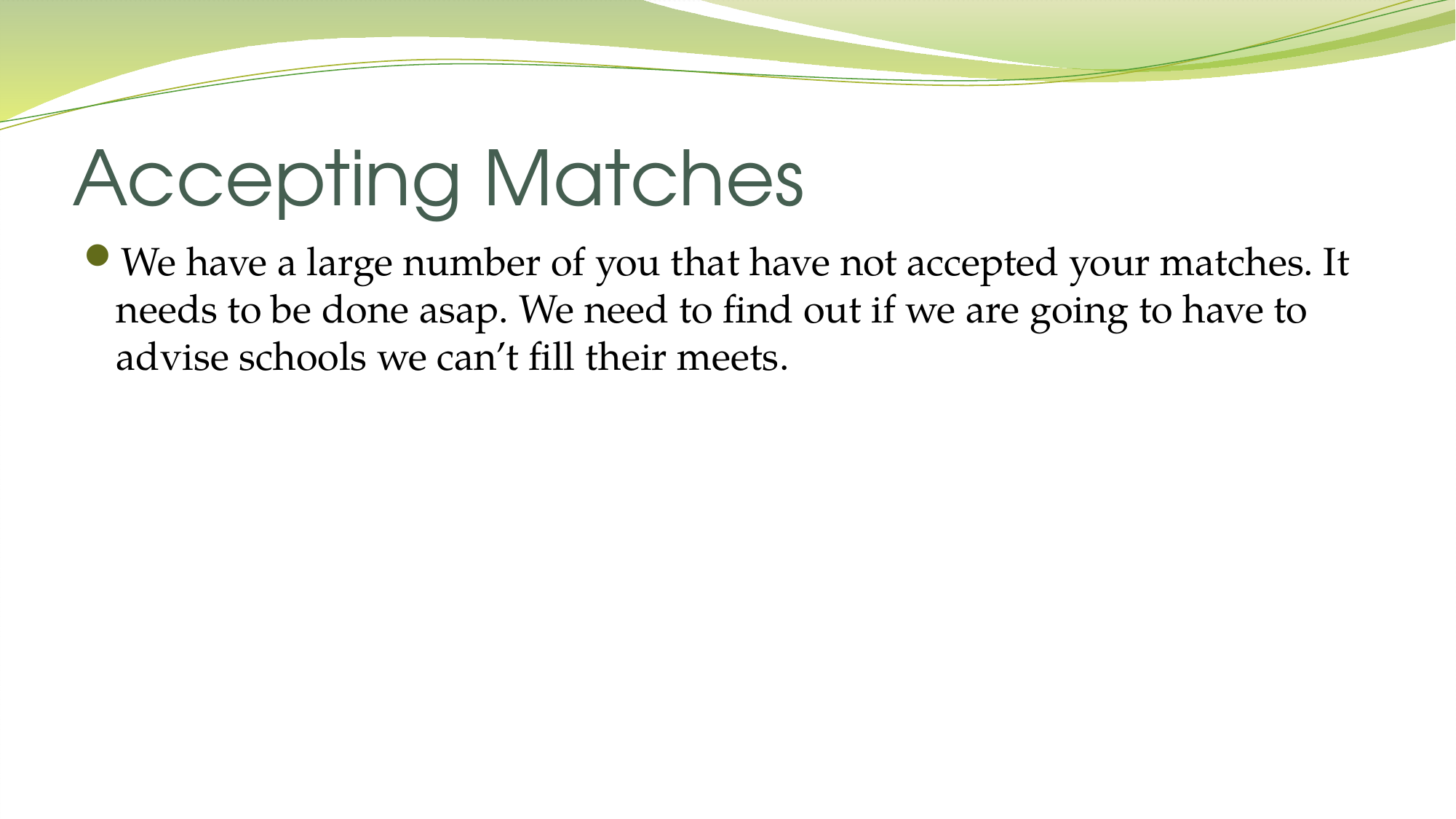

# Accepting Matches
We have a large number of you that have not accepted your matches. It needs to be done asap. We need to find out if we are going to have to advise schools we can’t fill their meets.